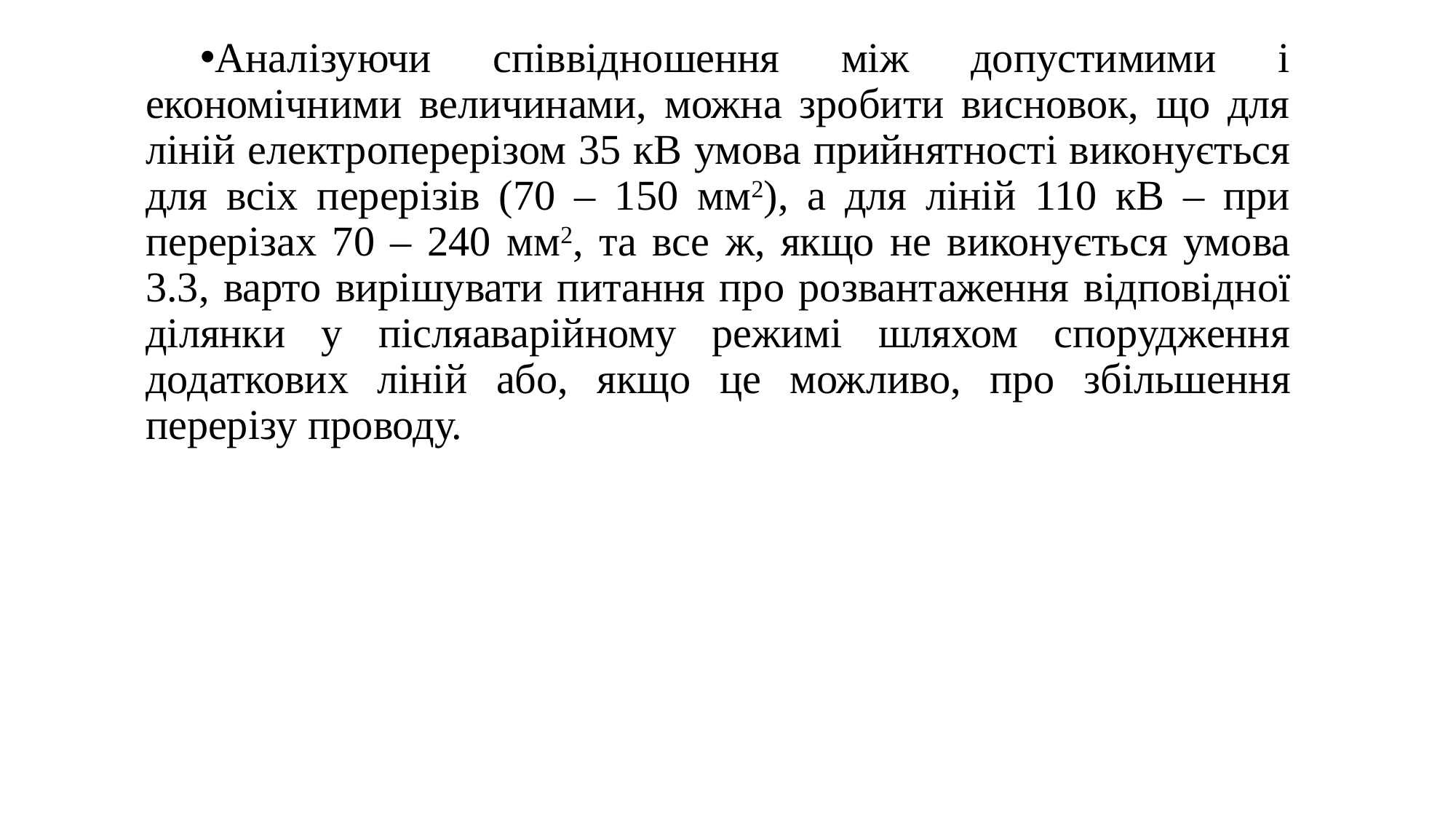

Аналізуючи співвідношення між допустимими і економічними величинами, можна зробити висновок, що для ліній електроперерізом 35 кВ умова прийнятності виконується для всіх перерізів (70 – 150 мм2), а для ліній 110 кВ – при перерізах 70 – 240 мм2, та все ж, якщо не виконується умова 3.3, варто вирішувати питання про розвантаження відповідної ділянки у післяаварійному режимі шляхом спорудження додаткових ліній або, якщо це можливо, про збільшення перерізу проводу.